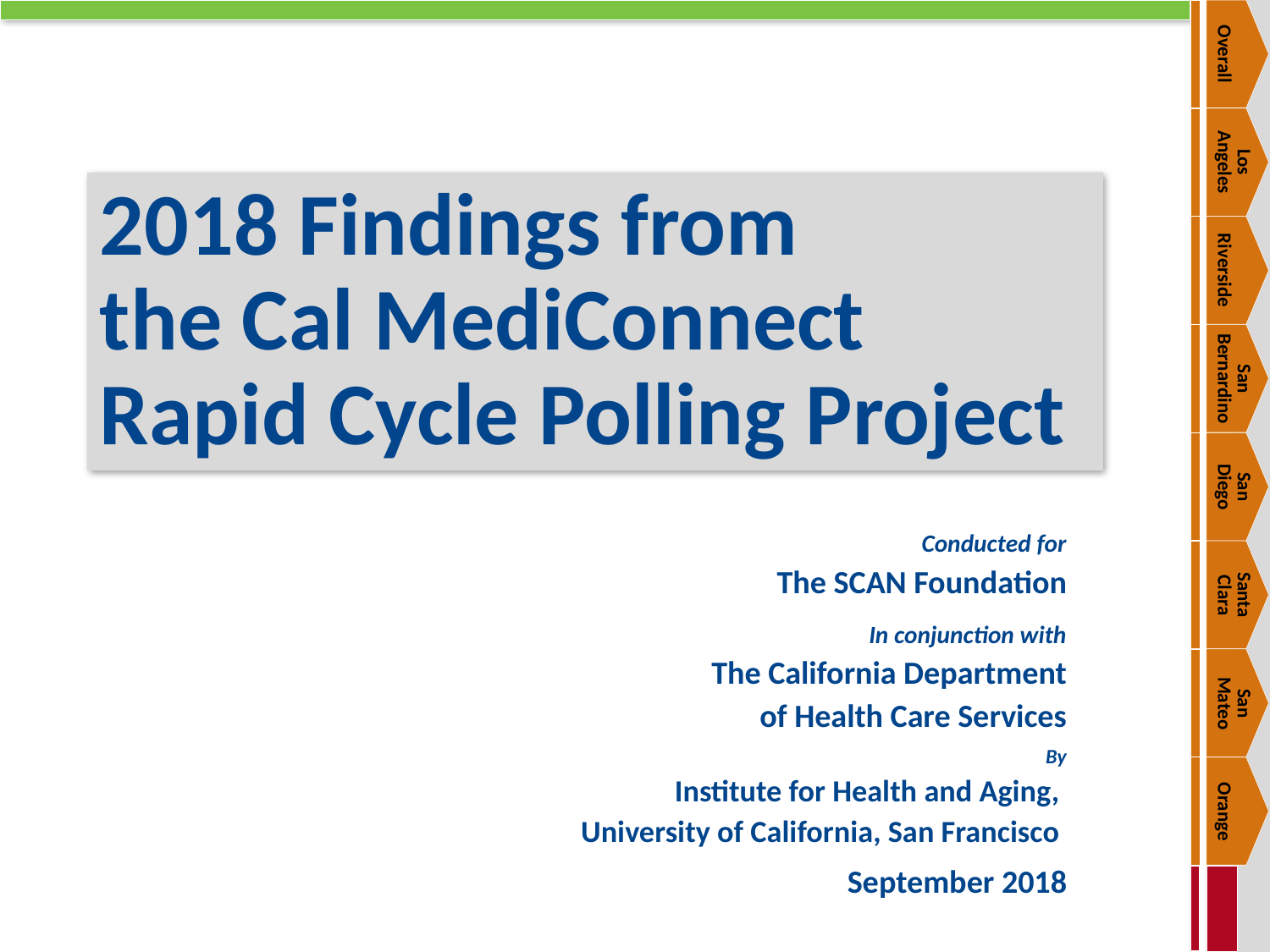

Overall

Los
Angeles
# 2018 Findings from the Cal MediConnect Rapid Cycle Polling Project
Riverside
San Bernardino
San
Diego
Conducted for
The SCAN Foundation
In conjunction with
The California Department
of Health Care Services
By
Institute for Health and Aging,
University of California, San Francisco
September 2018
Santa
Clara
San
Mateo
Orange